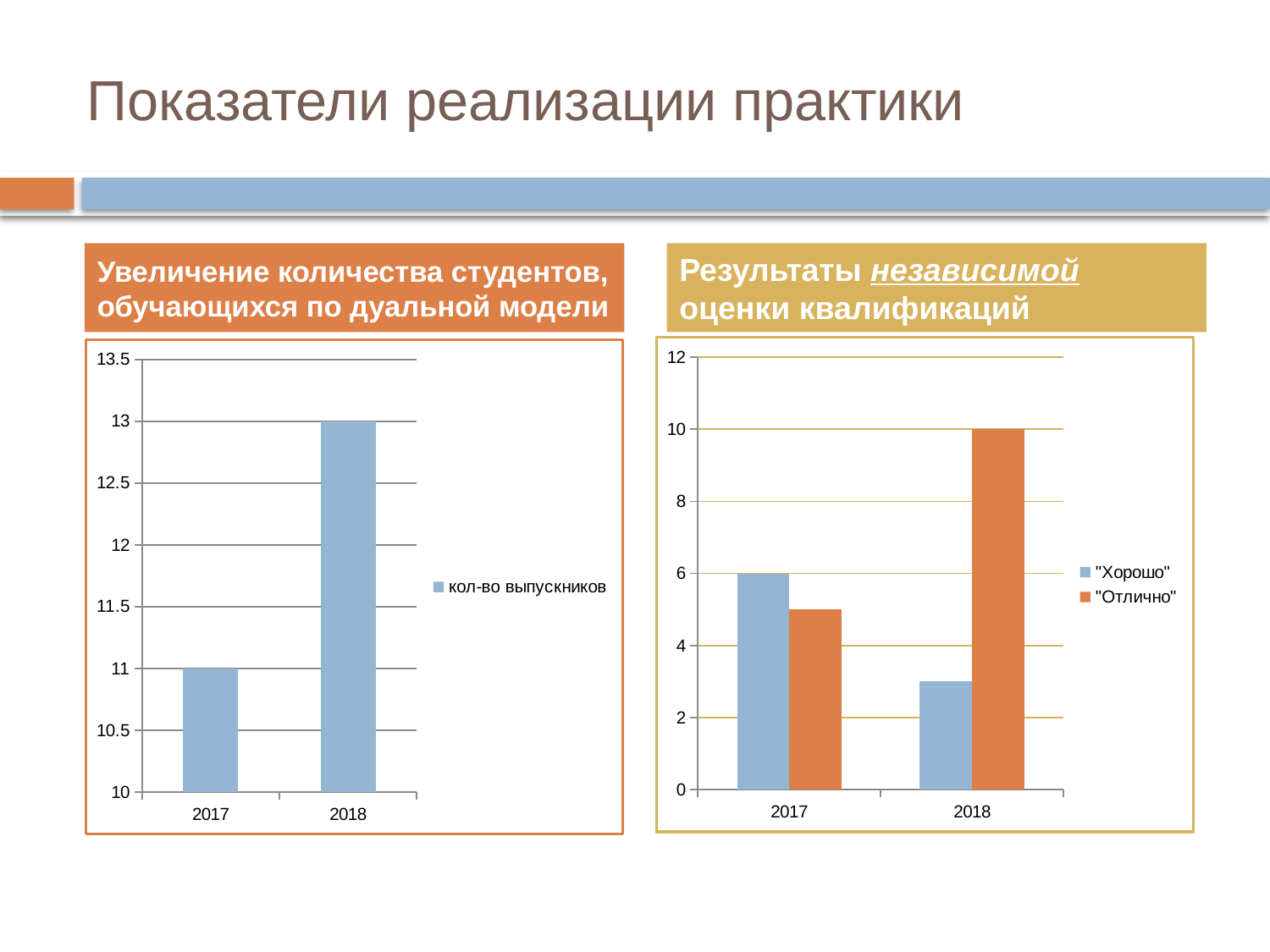

# Показатели реализации практики
Увеличение количества студентов, обучающихся по дуальной модели
Результаты независимой оценки квалификаций

### Chart

| Category | "Хорошо" | "Отлично" |
|---|---|---|
| 2017 | 6.0 | 5.0 |
| 2018 | 3.0 | 10.0 |

### Chart

| Category | кол-во выпускников |
|---|---|
| 2017 | 11.0 |
| 2018 | 13.0 |